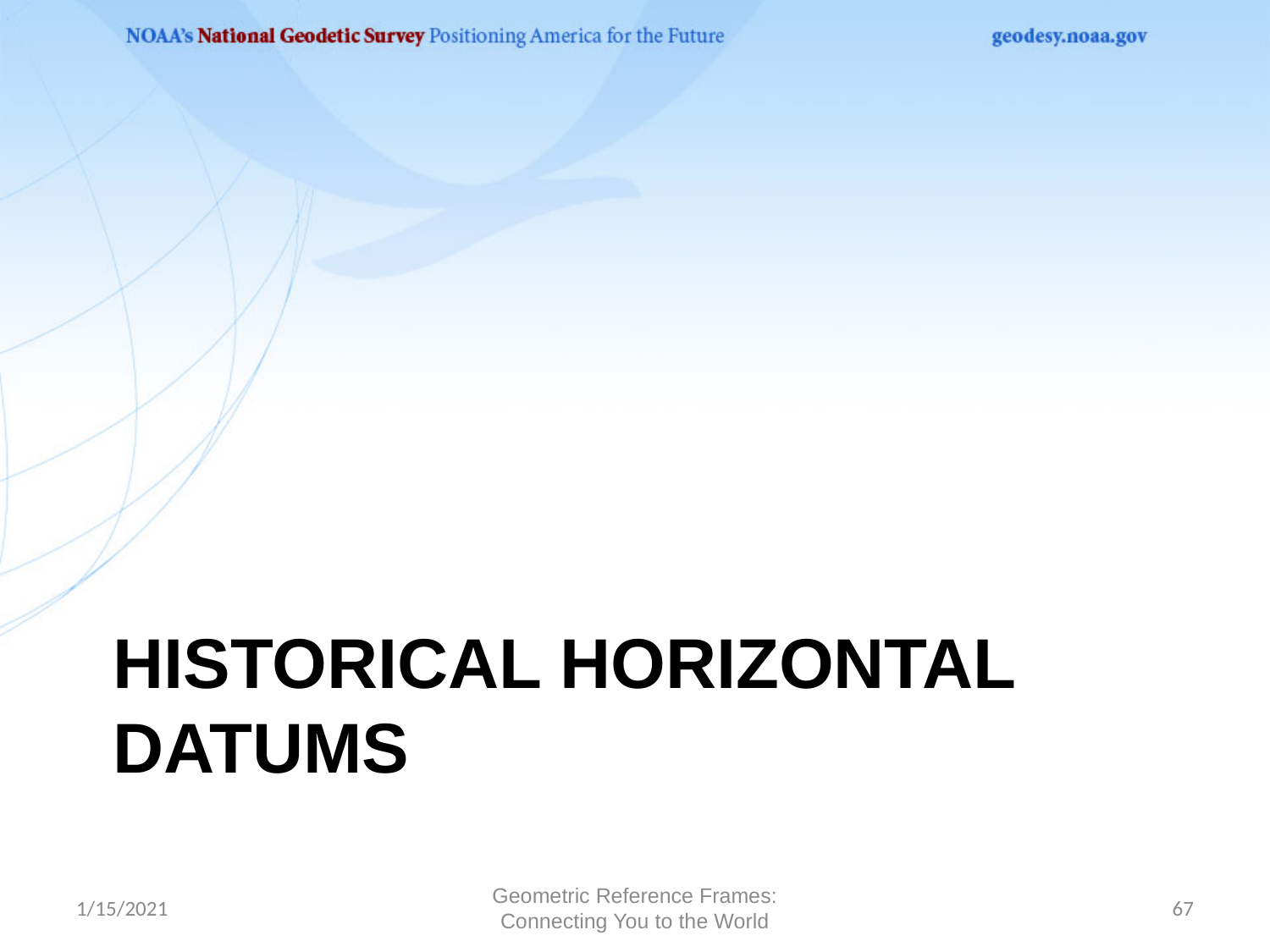

# Historical Horizontal datums
1/15/2021
Geometric Reference Frames: Connecting You to the World
67